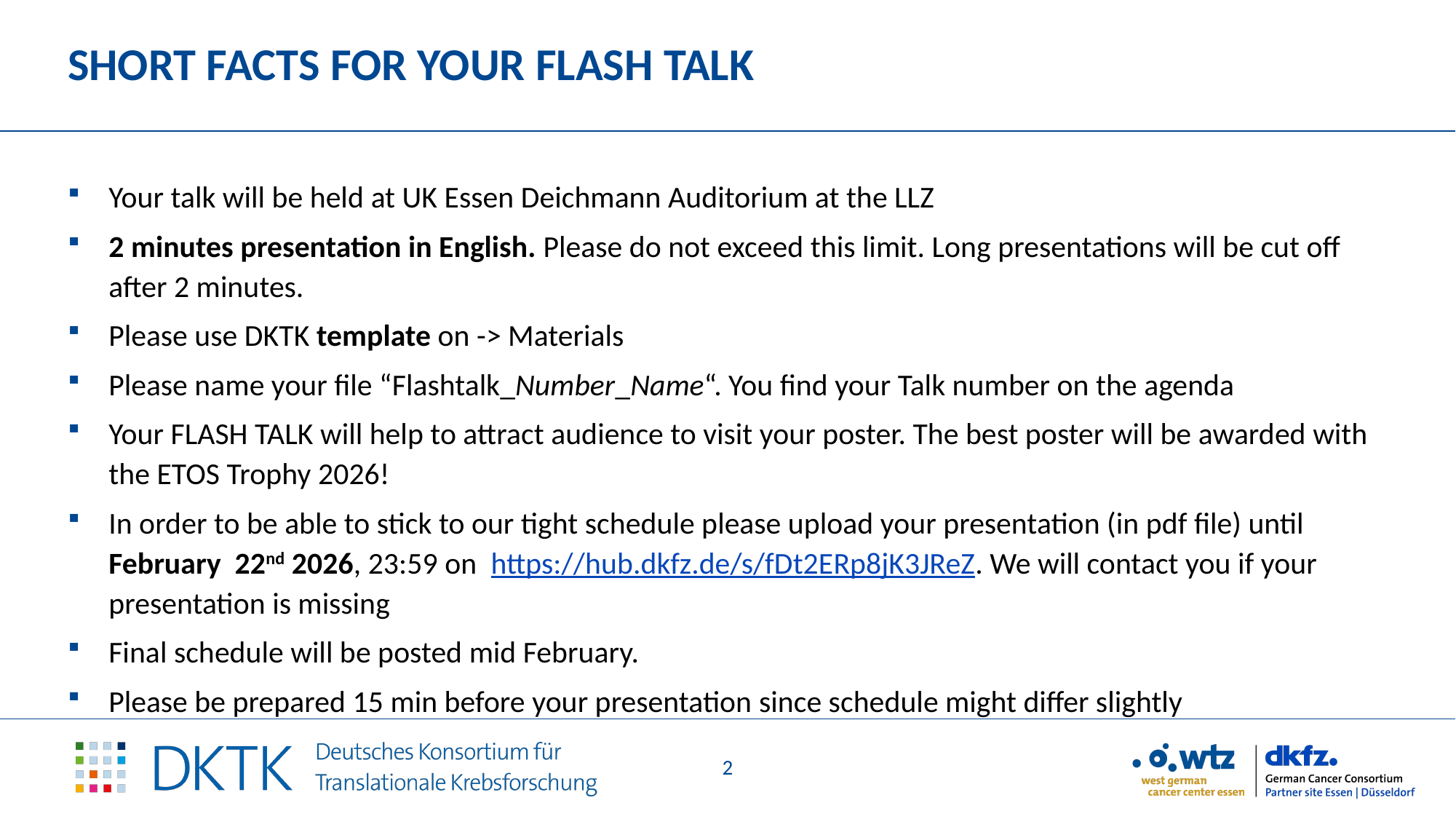

# SHORT FACTS for Your Flash TALK
Your talk will be held at UK Essen Deichmann Auditorium at the LLZ
2 minutes presentation in English. Please do not exceed this limit. Long presentations will be cut off after 2 minutes.
Please use DKTK template on -> Materials
Please name your file “Flashtalk_Number_Name“. You find your Talk number on the agenda
Your FLASH TALK will help to attract audience to visit your poster. The best poster will be awarded with the ETOS Trophy 2026!
In order to be able to stick to our tight schedule please upload your presentation (in pdf file) until February  22nd 2026, 23:59 on  https://hub.dkfz.de/s/fDt2ERp8jK3JReZ. We will contact you if your presentation is missing
Final schedule will be posted mid February.
Please be prepared 15 min before your presentation since schedule might differ slightly